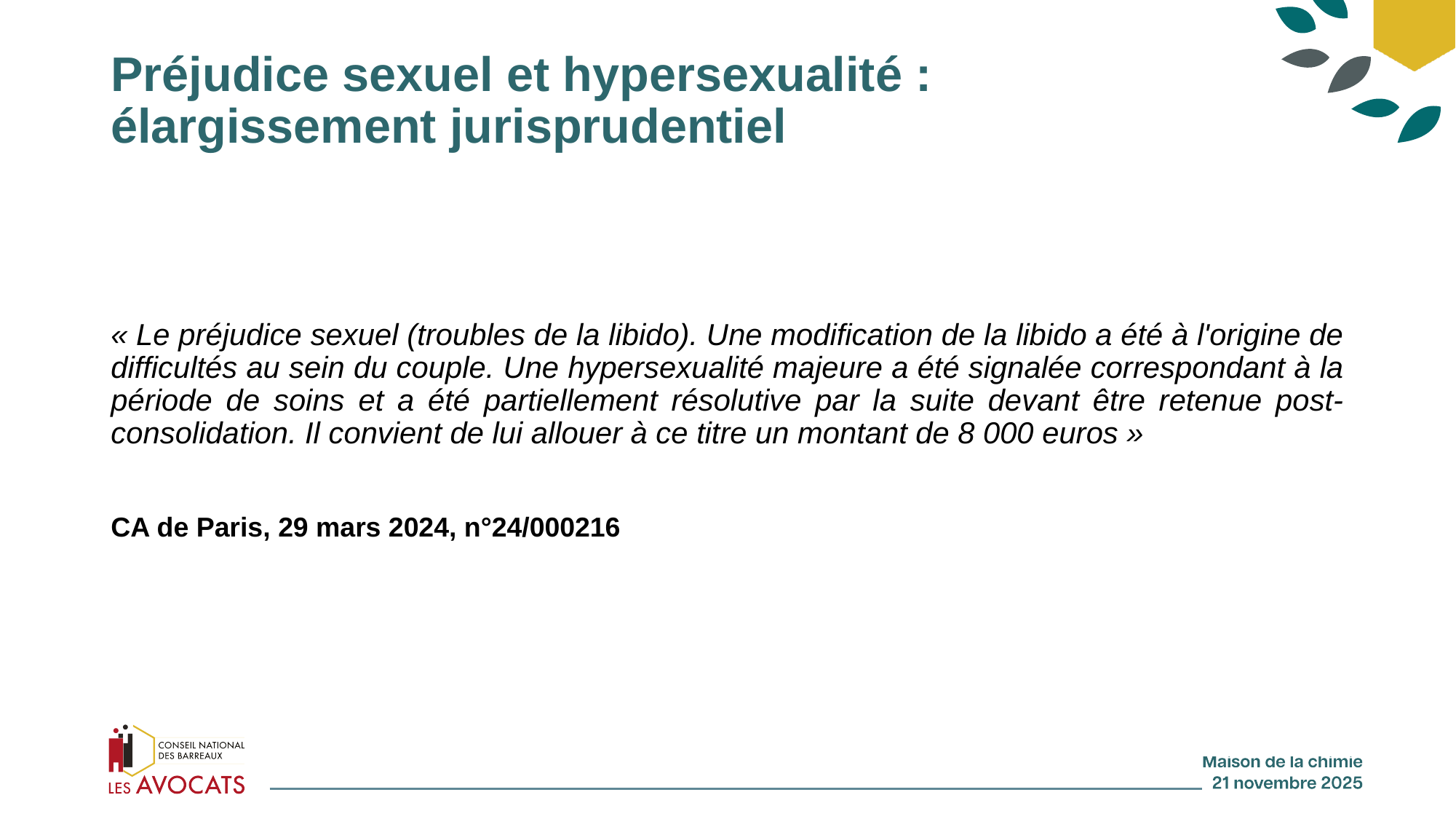

# Préjudice sexuel et hypersexualité : élargissement jurisprudentiel

« Le préjudice sexuel (troubles de la libido). Une modification de la libido a été à l'origine de difficultés au sein du couple. Une hypersexualité majeure a été signalée correspondant à la période de soins et a été partiellement résolutive par la suite devant être retenue post-consolidation. Il convient de lui allouer à ce titre un montant de 8 000 euros »

CA de Paris, 29 mars 2024, n°24/000216